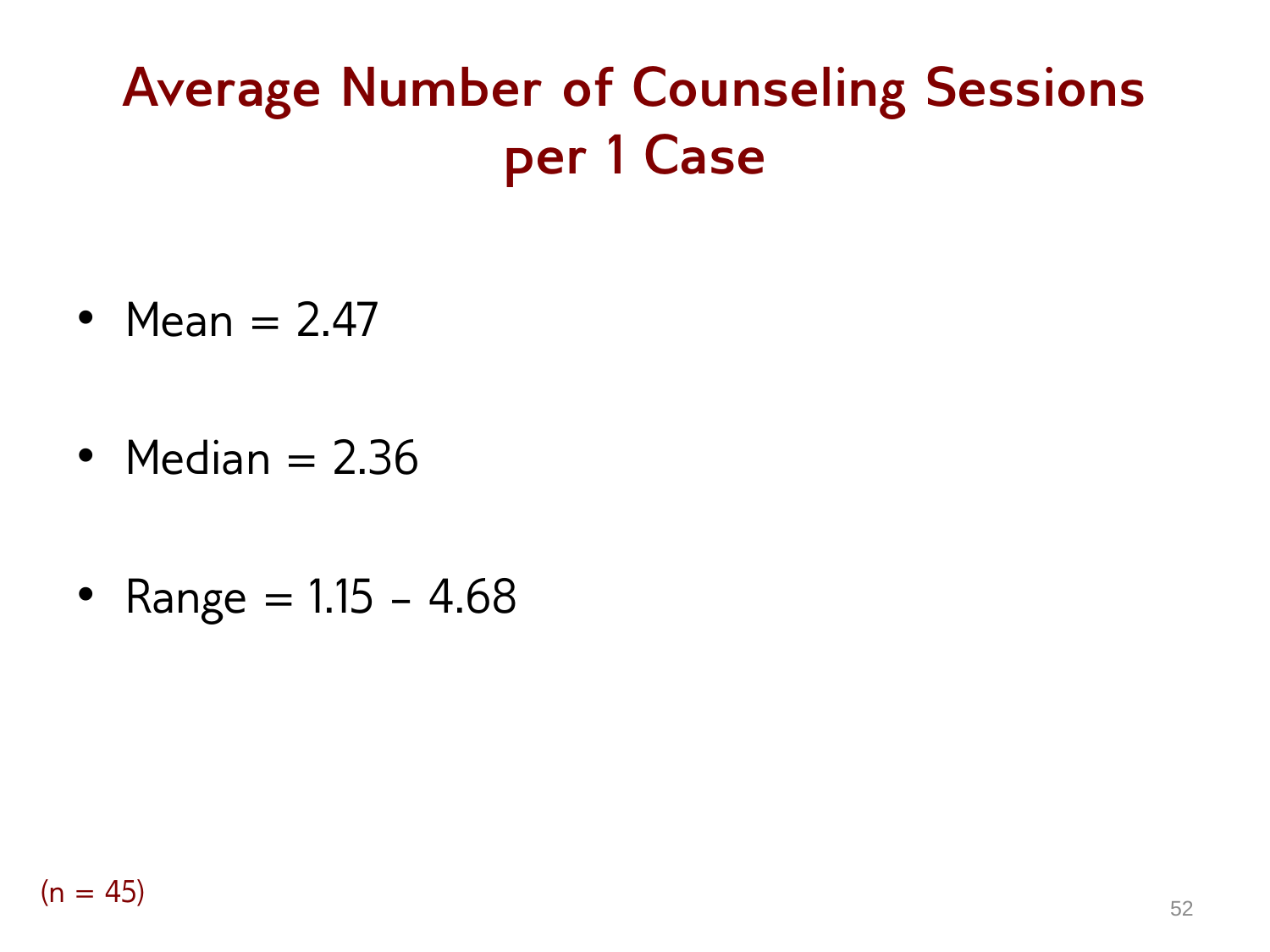

# Average Number of Counseling Sessions per 1 Case

Mean = 2.47

Median = 2.36

Range = 1.15 – 4.68
(n = 45)
52